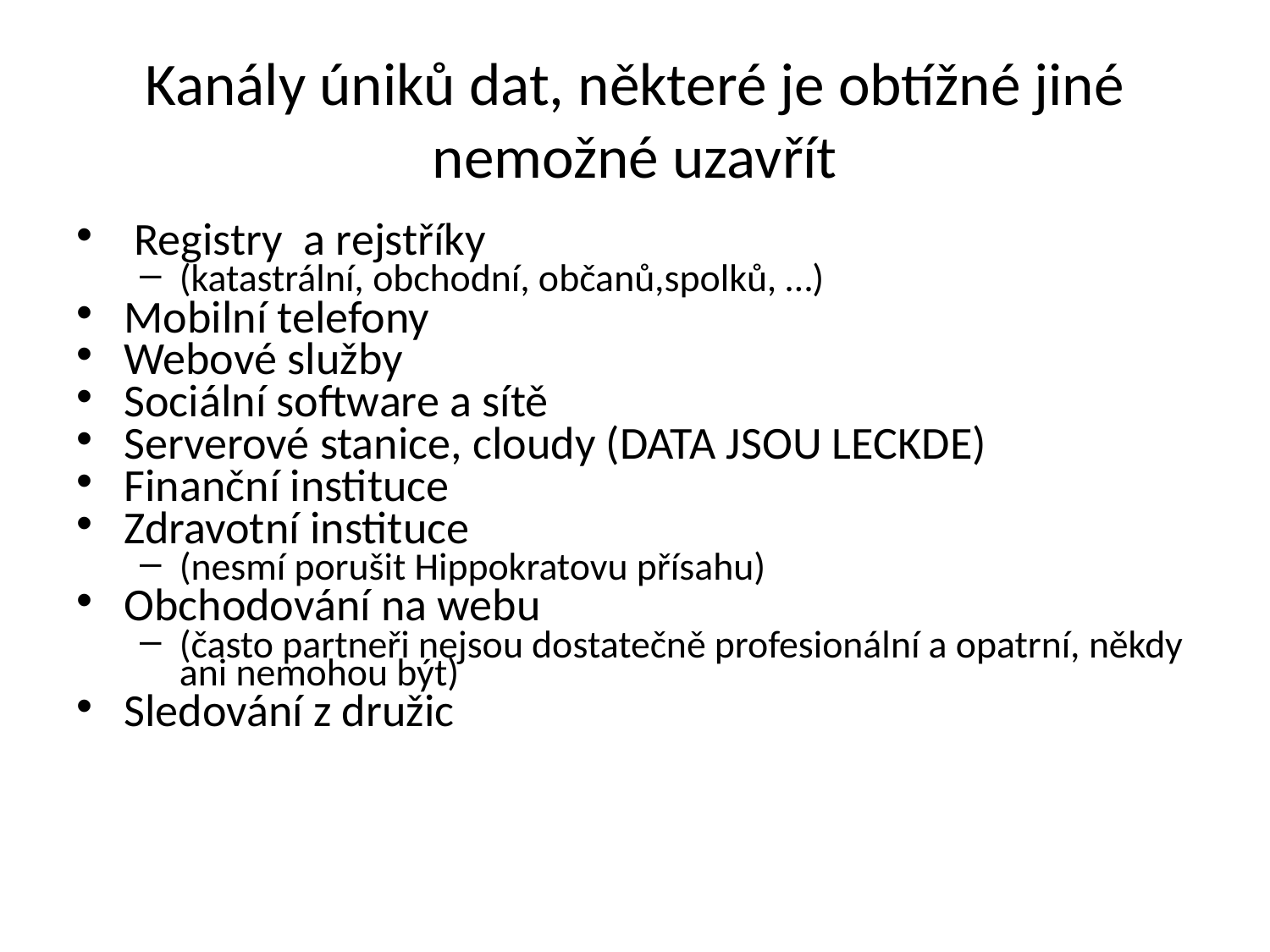

Kanály úniků dat, některé je obtížné jiné nemožné uzavřít
 Registry  a rejstříky
(katastrální, obchodní, občanů,spolků, …)
Mobilní telefony
Webové služby
Sociální software a sítě
Serverové stanice, cloudy (DATA JSOU LECKDE)
Finanční instituce
Zdravotní instituce
(nesmí porušit Hippokratovu přísahu)
Obchodování na webu
(často partneři nejsou dostatečně profesionální a opatrní, někdy ani nemohou být)
Sledování z družic